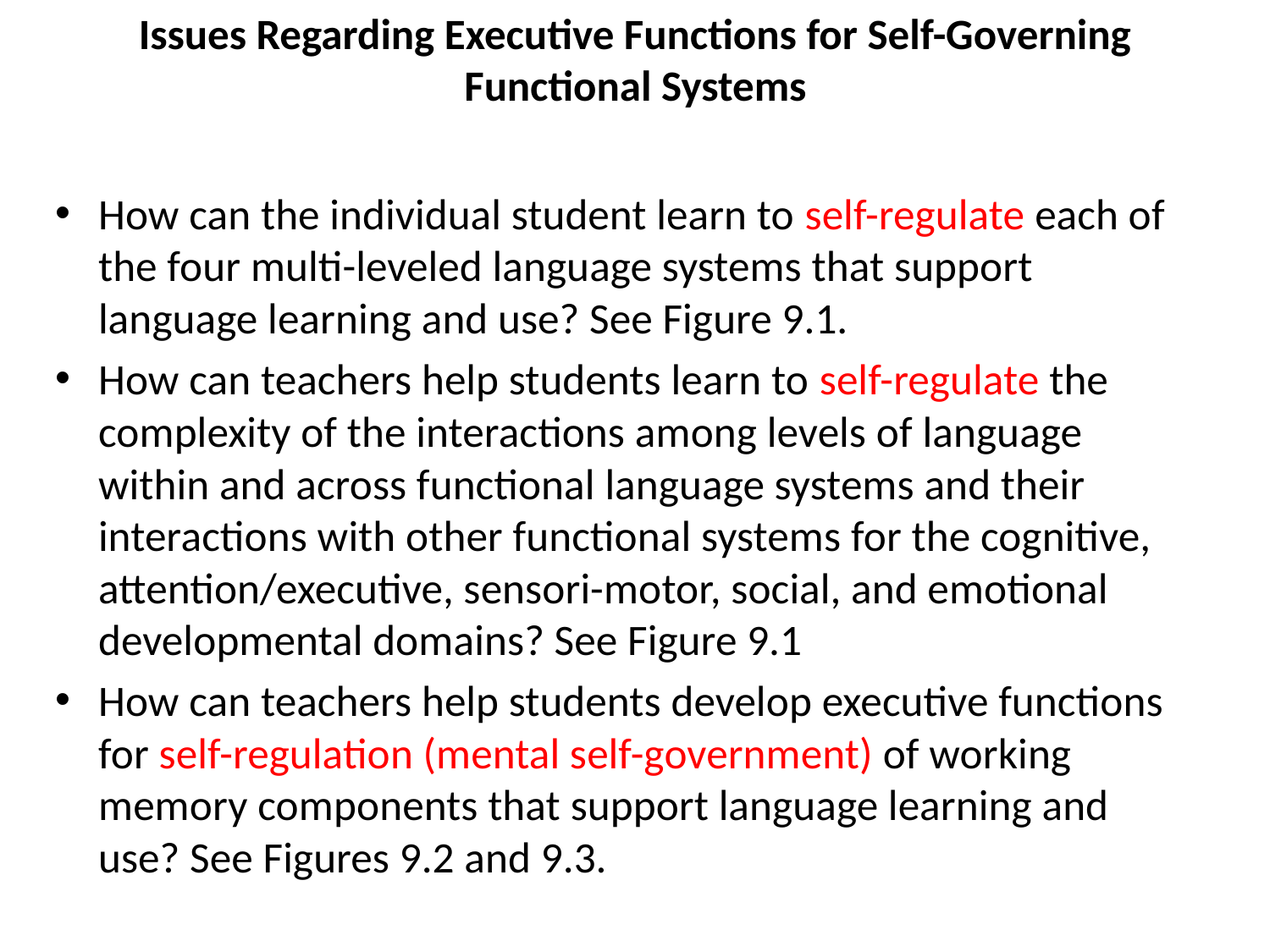

# Issues Regarding Executive Functions for Self-Governing  Functional Systems
How can the individual student learn to self-regulate each of the four multi-leveled language systems that support language learning and use? See Figure 9.1.
How can teachers help students learn to self-regulate the complexity of the interactions among levels of language within and across functional language systems and their interactions with other functional systems for the cognitive, attention/executive, sensori-motor, social, and emotional developmental domains? See Figure 9.1
How can teachers help students develop executive functions for self-regulation (mental self-government) of working memory components that support language learning and use? See Figures 9.2 and 9.3.